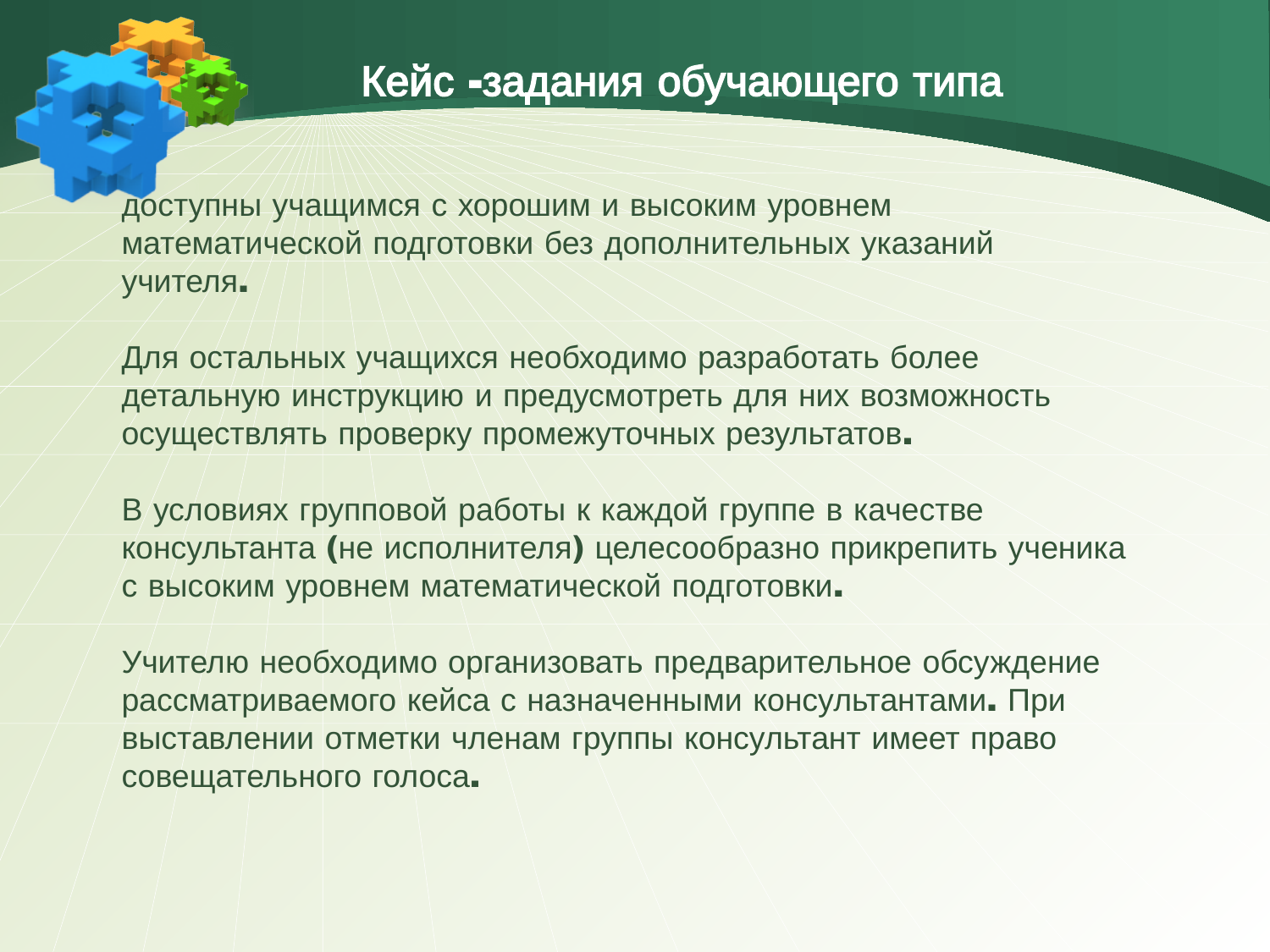

# Кейс -задания обучающего типа
доступны учащимся с хорошим и высоким уровнем  математической подготовки без дополнительных указаний учителя.

Для остальных учащихся необходимо разработать более детальную инструкцию и предусмотреть для них возможность осуществлять проверку промежуточных результатов.

В условиях групповой работы к каждой группе в качестве консультанта (не исполнителя) целесообразно прикрепить ученика с высоким уровнем математической подготовки.

Учителю необходимо организовать предварительное обсуждение рассматриваемого кейса с назначенными консультантами. При выставлении отметки членам группы консультант имеет право совещательного голоса.